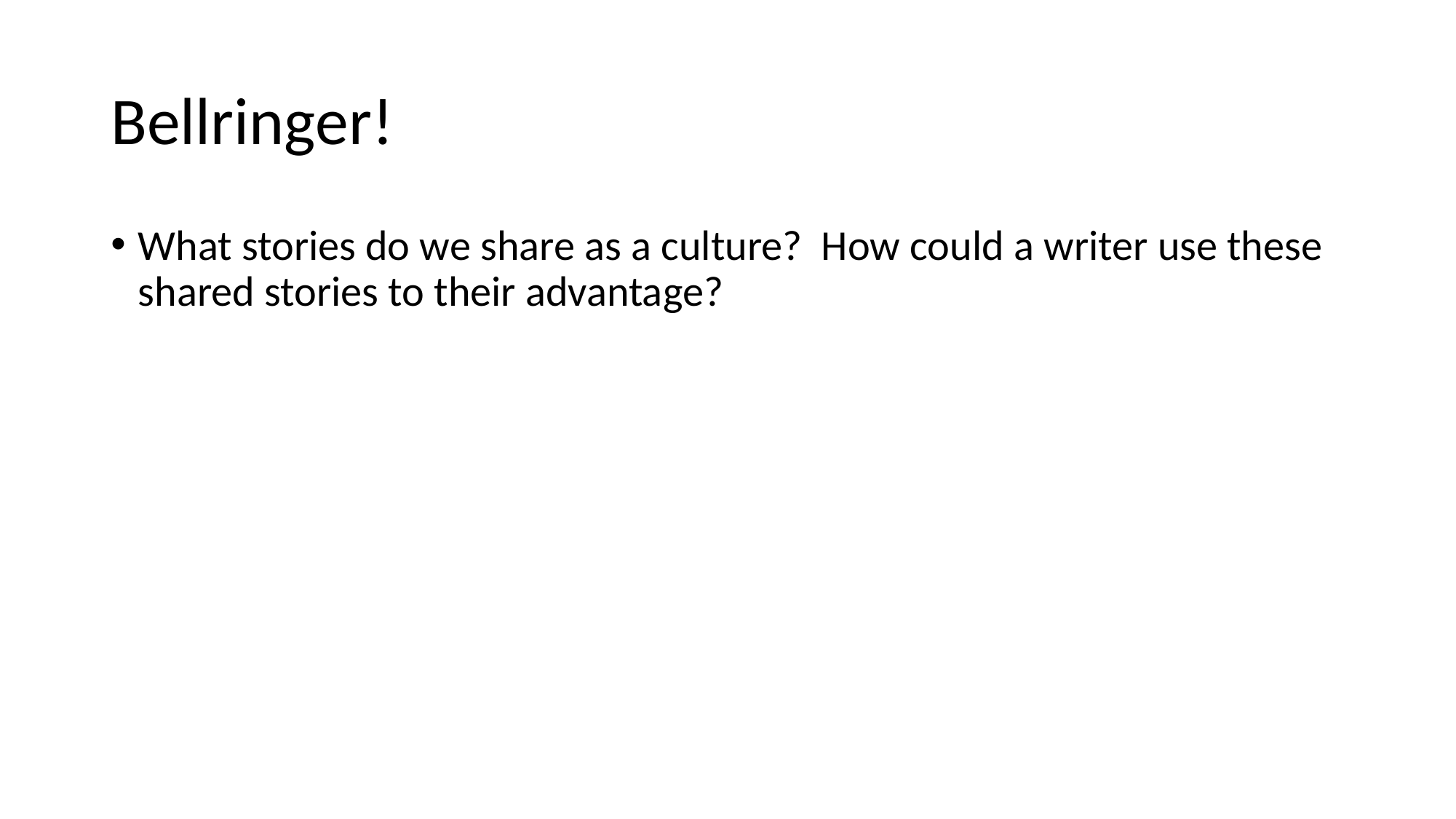

# Bellringer!
What stories do we share as a culture?  How could a writer use these shared stories to their advantage?